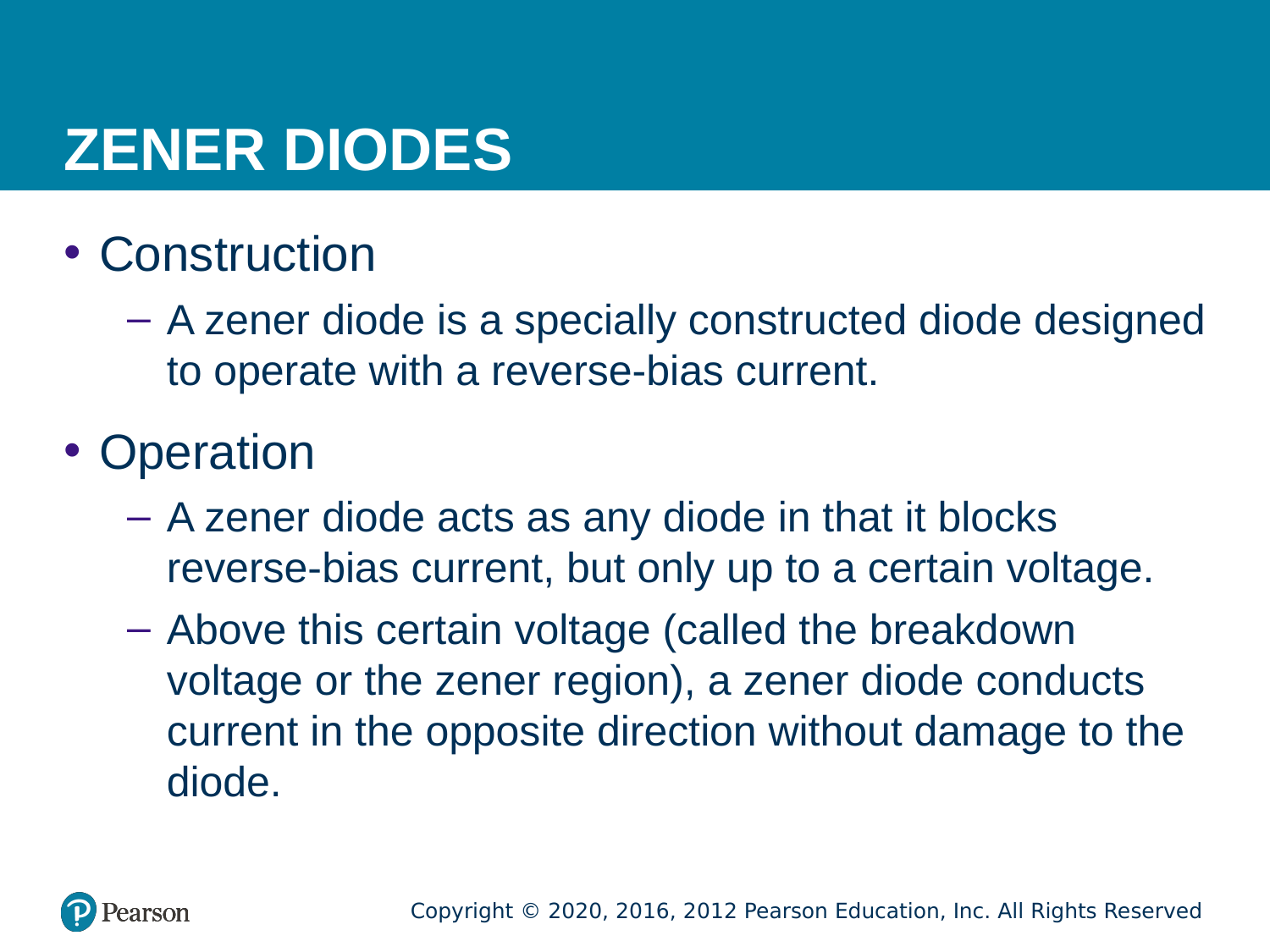

# ZENER DIODES
Construction
A zener diode is a specially constructed diode designed to operate with a reverse-bias current.
Operation
A zener diode acts as any diode in that it blocks reverse-bias current, but only up to a certain voltage.
Above this certain voltage (called the breakdown voltage or the zener region), a zener diode conducts current in the opposite direction without damage to the diode.